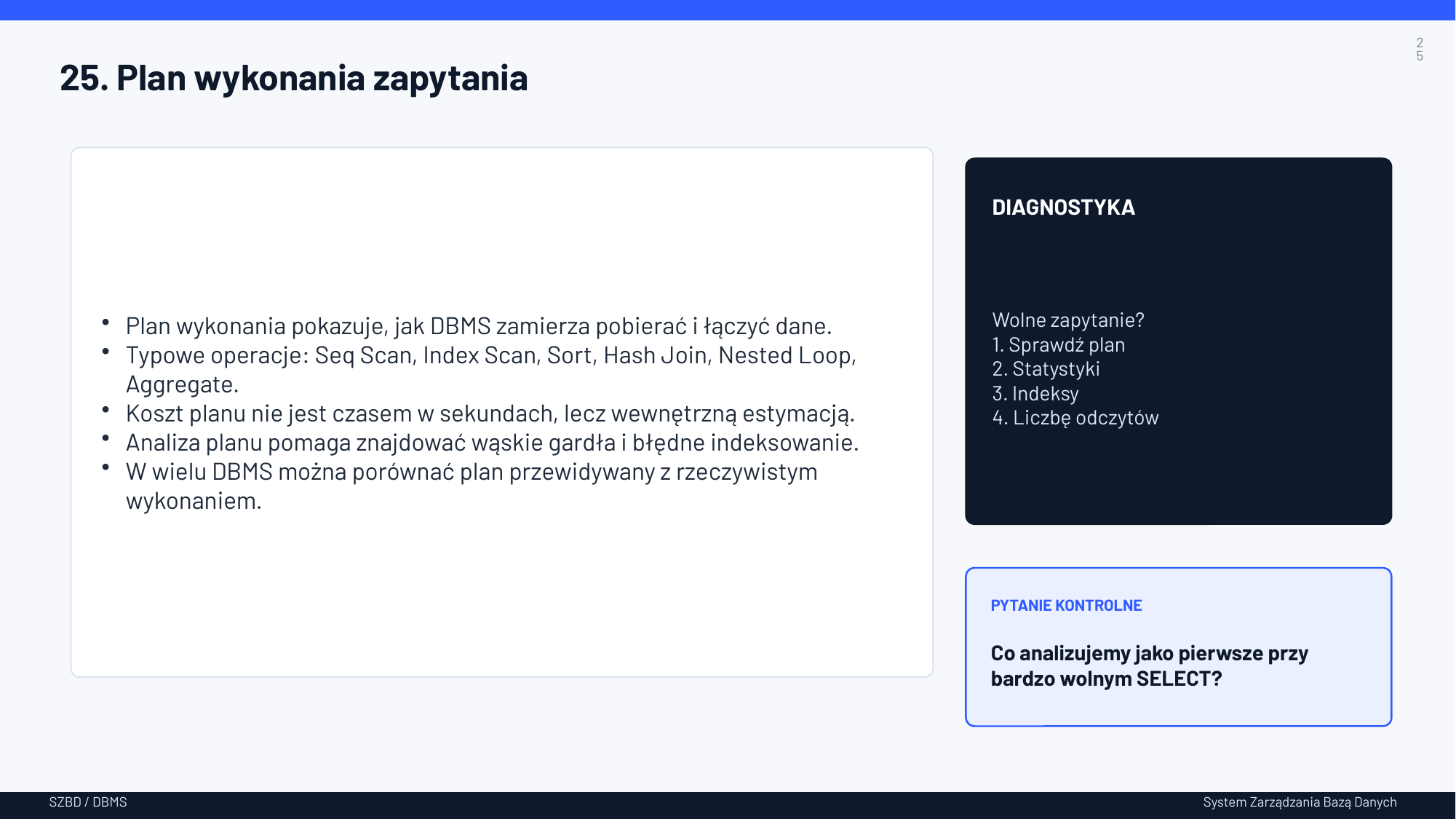

25
25. Plan wykonania zapytania

Plan wykonania pokazuje, jak DBMS zamierza pobierać i łączyć dane.
Typowe operacje: Seq Scan, Index Scan, Sort, Hash Join, Nested Loop, Aggregate.
Koszt planu nie jest czasem w sekundach, lecz wewnętrzną estymacją.
Analiza planu pomaga znajdować wąskie gardła i błędne indeksowanie.
W wielu DBMS można porównać plan przewidywany z rzeczywistym wykonaniem.
DIAGNOSTYKA
Wolne zapytanie?
1. Sprawdź plan
2. Statystyki
3. Indeksy
4. Liczbę odczytów

PYTANIE KONTROLNE
Co analizujemy jako pierwsze przy bardzo wolnym SELECT?